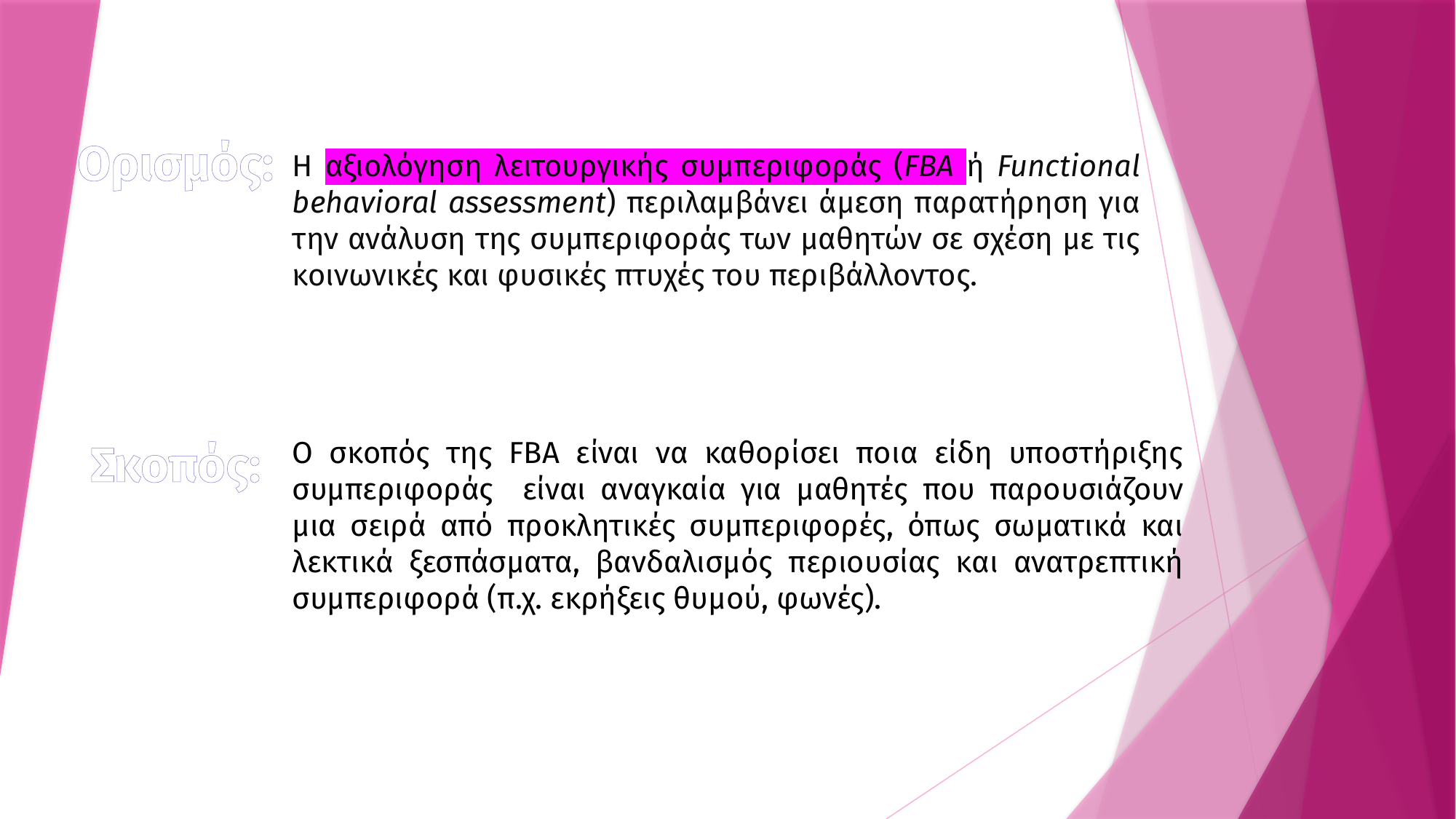

Ορισμός:
Η αξιολόγηση λειτουργικής συμπεριφοράς (FBA ή Functional behavioral assessment) περιλαμβάνει άμεση παρατήρηση για την ανάλυση της συμπεριφοράς των μαθητών σε σχέση με τις κοινωνικές και φυσικές πτυχές του περιβάλλοντος.
Σκοπός:
Ο σκοπός της FBA είναι να καθορίσει ποια είδη υποστήριξης συμπεριφοράς  είναι αναγκαία για μαθητές που παρουσιάζουν μια σειρά από προκλητικές συμπεριφορές, όπως σωματικά και λεκτικά ξεσπάσματα, βανδαλισμός περιουσίας και ανατρεπτική συμπεριφορά (π.χ. εκρήξεις θυμού, φωνές).